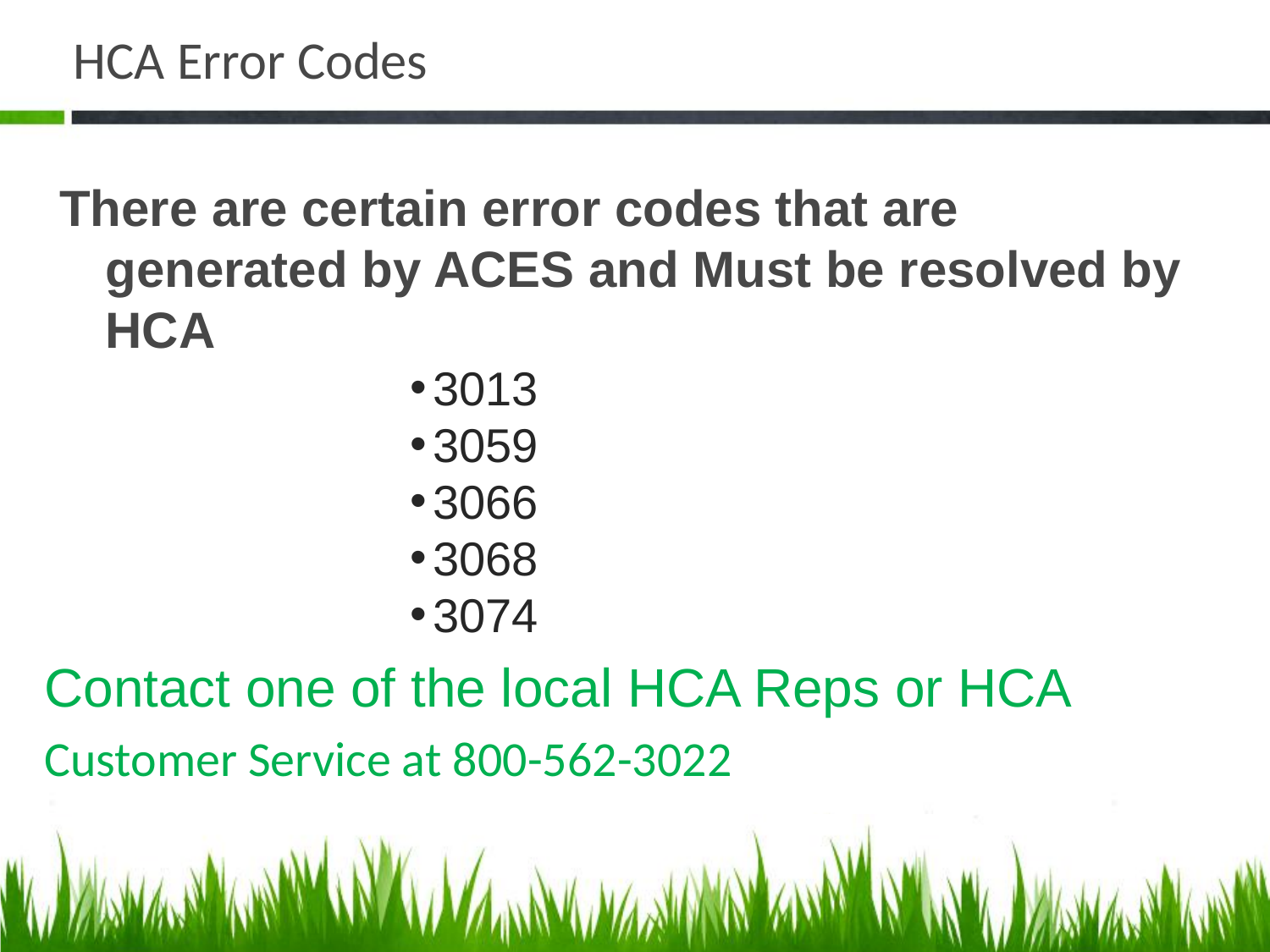

# HCA Error Codes
There are certain error codes that are generated by ACES and Must be resolved by HCA
3013
3059
3066
3068
3074
Contact one of the local HCA Reps or HCA
Customer Service at 800-562-3022